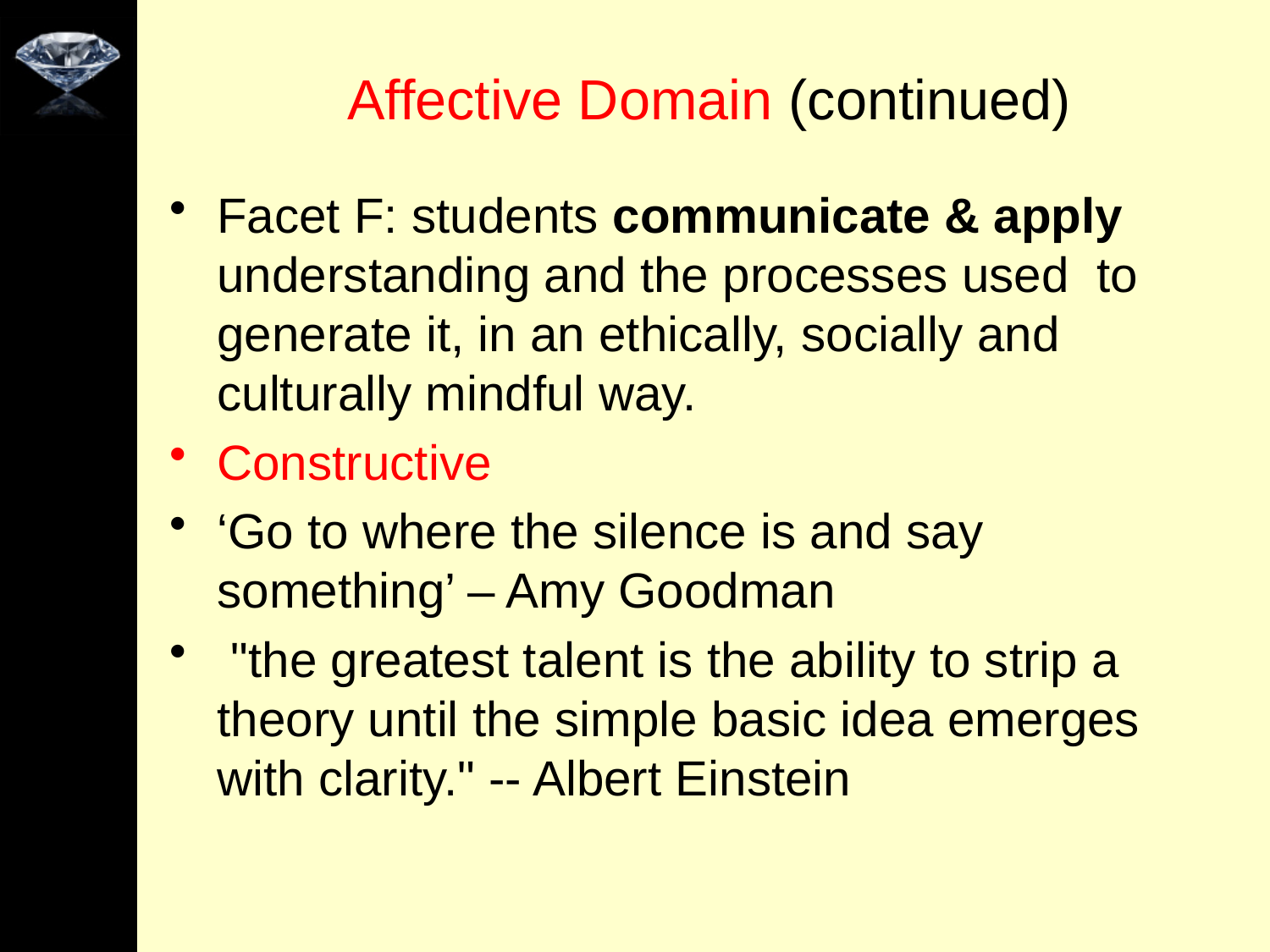

# Affective Domain (continued)
Facet F: students communicate & apply understanding and the processes used  to generate it, in an ethically, socially and culturally mindful way.
Constructive
‘Go to where the silence is and say something’ – Amy Goodman
 "the greatest talent is the ability to strip a theory until the simple basic idea emerges with clarity." -- Albert Einstein